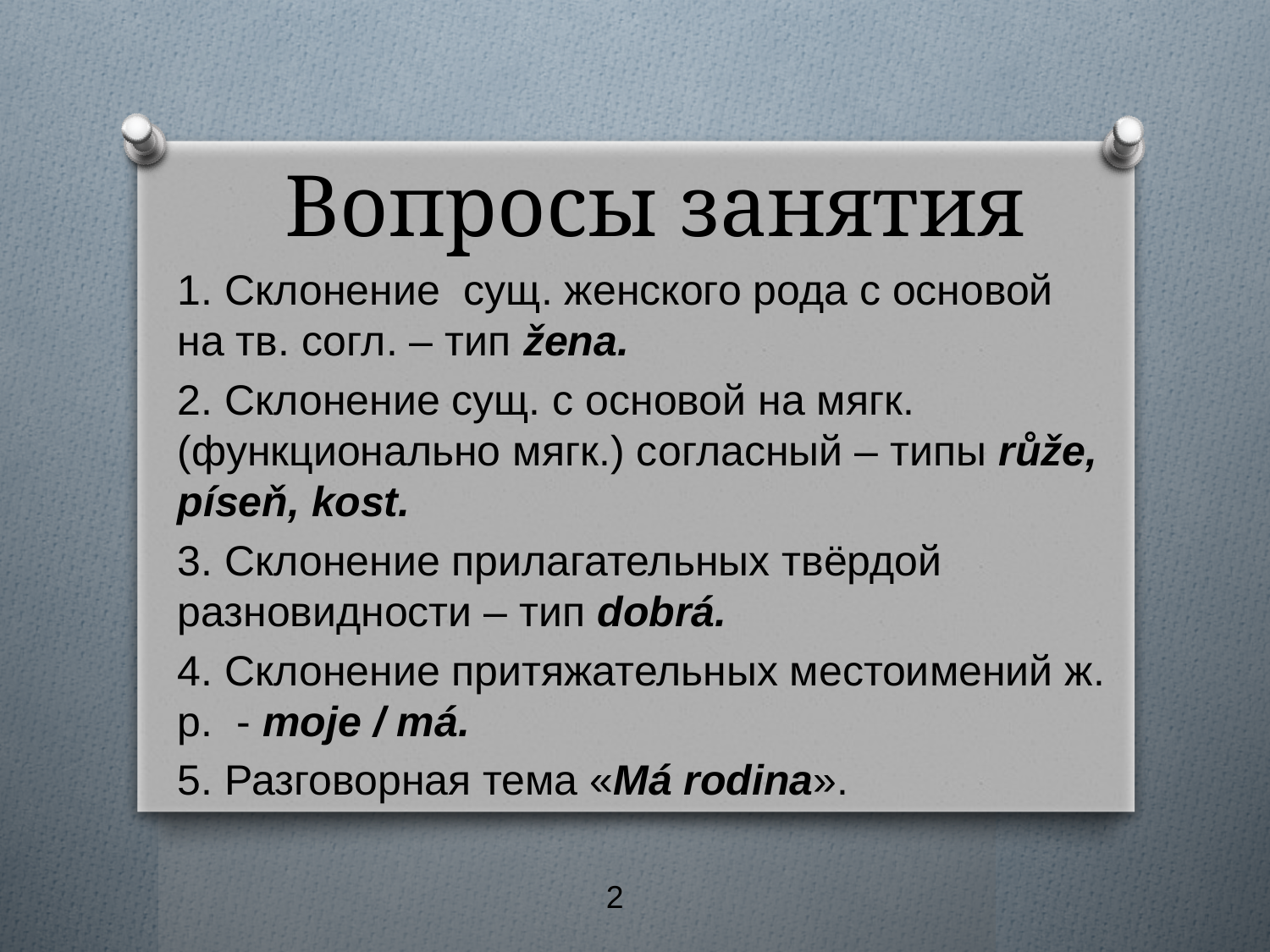

# Вопросы занятия
1. Склонение  сущ. женского рода с основой на тв. согл. – тип žena.
2. Склонение сущ. с основой на мягк. (функционально мягк.) согласный – типы růže, píseň, kost.
3. Склонение прилагательных твёрдой разновидности – тип dobrá.
4. Склонение притяжательных местоимений ж. р.  - moje / má.
5. Разговорная тема «Má rodina».
2